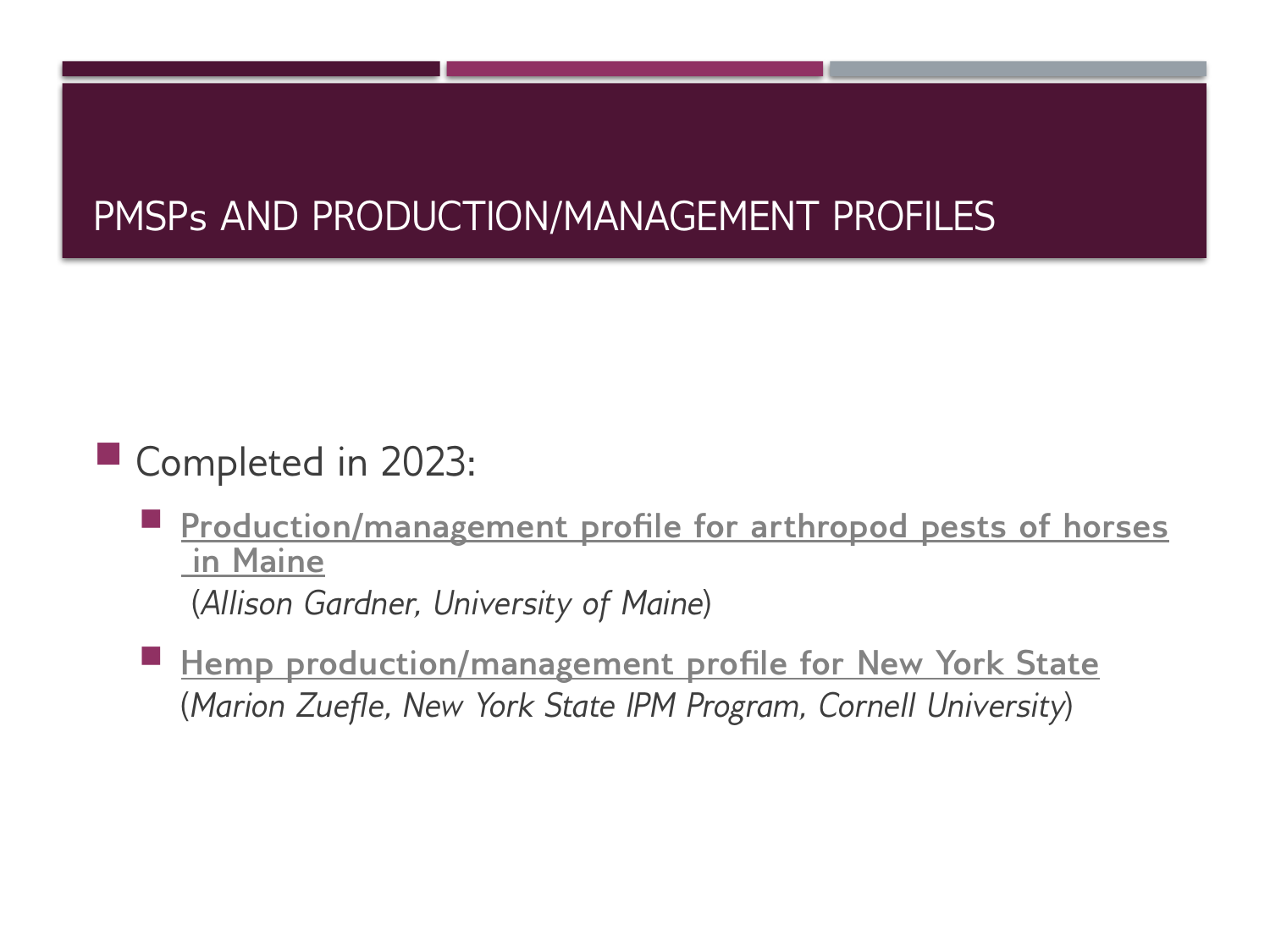

# PMSPs and Production/Management Profiles
Completed in 2023:
Production/management profile for arthropod pests of horses in Maine (Allison Gardner, University of Maine)
Hemp production/management profile for New York State (Marion Zuefle, New York State IPM Program, Cornell University)